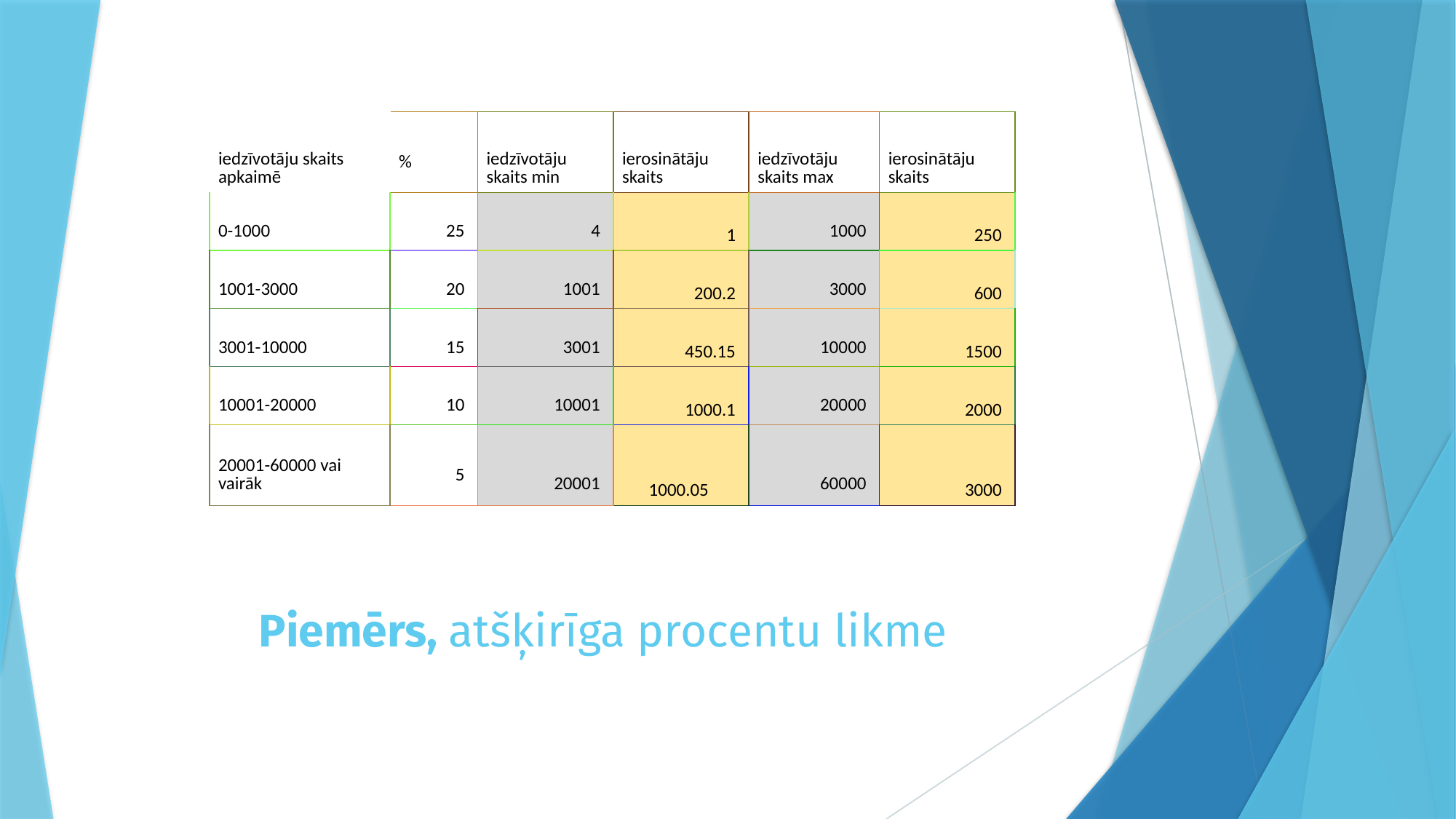

| iedzīvotāju skaits apkaimē | % | iedzīvotāju skaits min | ierosinātāju skaits | iedzīvotāju skaits max | ierosinātāju skaits |
| --- | --- | --- | --- | --- | --- |
| 0-1000 | 25 | 4 | 1 | 1000 | 250 |
| 1001-3000 | 20 | 1001 | 200.2 | 3000 | 600 |
| 3001-10000 | 15 | 3001 | 450.15 | 10000 | 1500 |
| 10001-20000 | 10 | 10001 | 1000.1 | 20000 | 2000 |
| 20001-60000 vai vairāk | 5 | 20001 | 1000.05 | 60000 | 3000 |

Piemērs, atšķirīga procentu likme